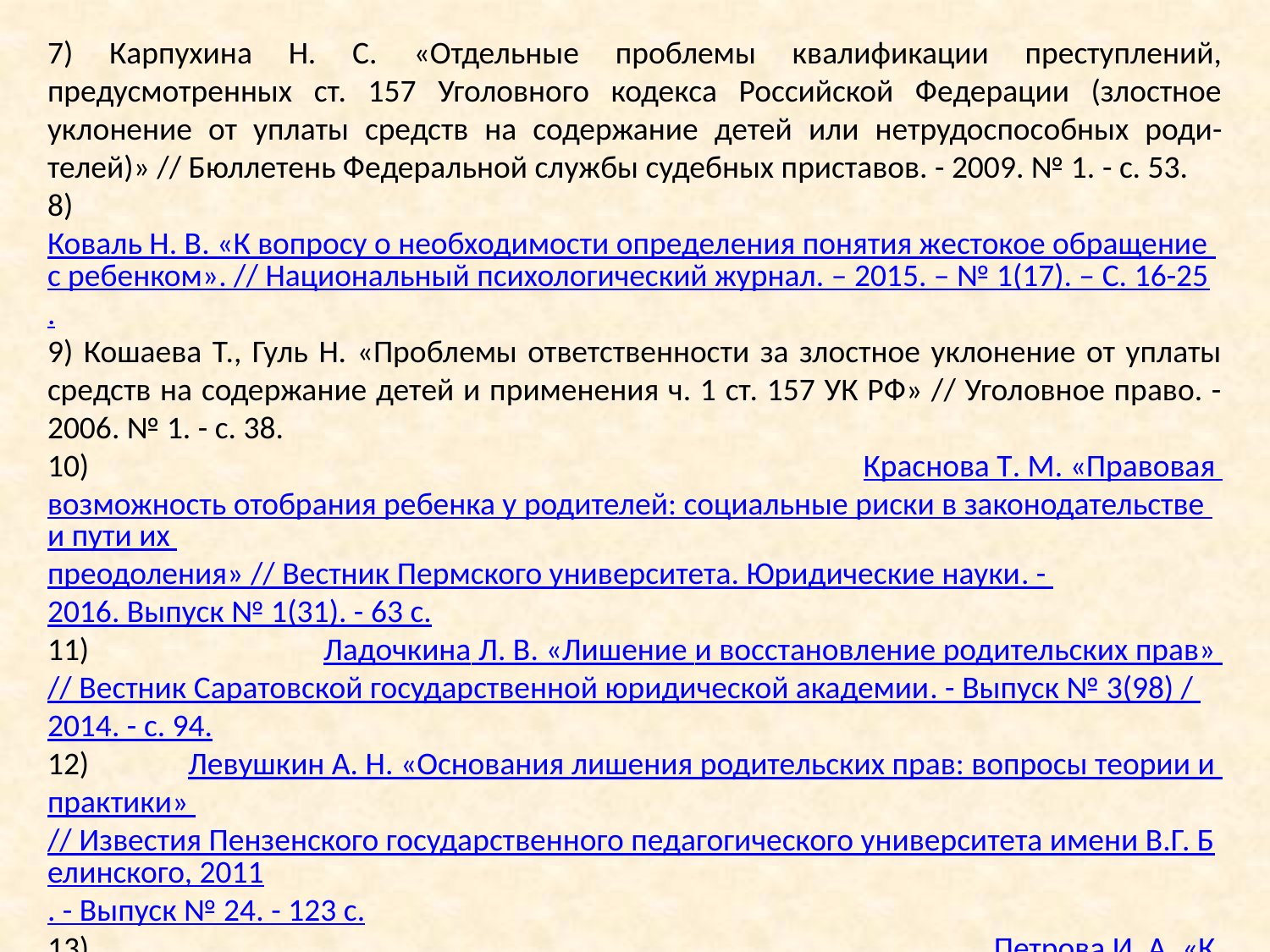

7) Карпухина Н. С. «Отдельные проблемы квалификации преступлений, предусмотренных ст. 157 Уголовного кодекса Российской Федерации (злостное уклонение от уплаты средств на содержание детей или нетрудоспособных роди-телей)» // Бюллетень Федеральной службы судебных приставов. - 2009. № 1. - с. 53.
8) Коваль Н. В. «К вопросу о необходимости определения понятия жестокое обращение с ребенком». // Национальный психологический журнал. – 2015. – № 1(17). – С. 16-25.
9) Кошаева Т., Гуль Н. «Проблемы ответственности за злостное уклонение от уплаты средств на содержание детей и применения ч. 1 ст. 157 УК РФ» // Уголовное право. - 2006. № 1. - с. 38.
10) Краснова Т. М. «Правовая возможность отобрания ребенка у родителей: социальные риски в законодательстве и пути их преодоления» // Вестник Пермского университета. Юридические науки. - 2016. Выпуск № 1(31). - 63 с.
11) Ладочкина Л. В. «Лишение и восстановление родительских прав» // Вестник Саратовской государственной юридической академии. - Выпуск № 3(98) / 2014. - с. 94.
12) Левушкин А. Н. «Основания лишения родительских прав: вопросы теории и практики» // Известия Пензенского государственного педагогического университета имени В.Г. Белинского, 2011. - Выпуск № 24. - 123 с.
13) Петрова И. А. «К вопросу о понятии злостного уклонения от уплаты средств на содержание детей» // Актуальные проблемы российского права. - 2013. - № 10. - с. 1291 – 1297.
14) Танаева З. Р. «Жестокое обращение с детьми как квалифицирующий признак ст. 156 УК РФ» // Правопорядок: история, теория, практика. - выпуск № 4(7) / 2015. - 88 с.